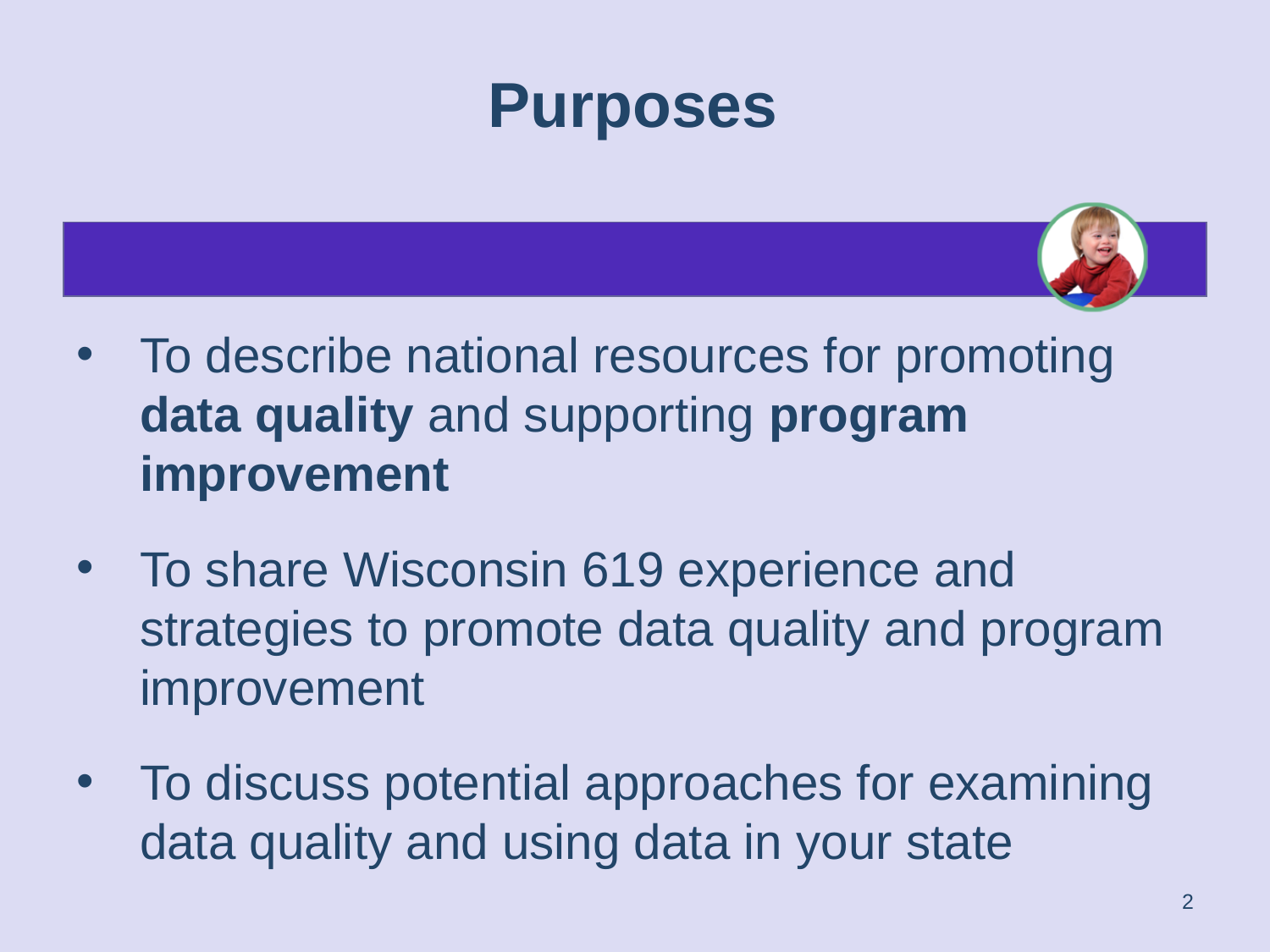

# Purposes
To describe national resources for promoting data quality and supporting program improvement

To share Wisconsin 619 experience and strategies to promote data quality and program improvement

To discuss potential approaches for examining data quality and using data in your state
2